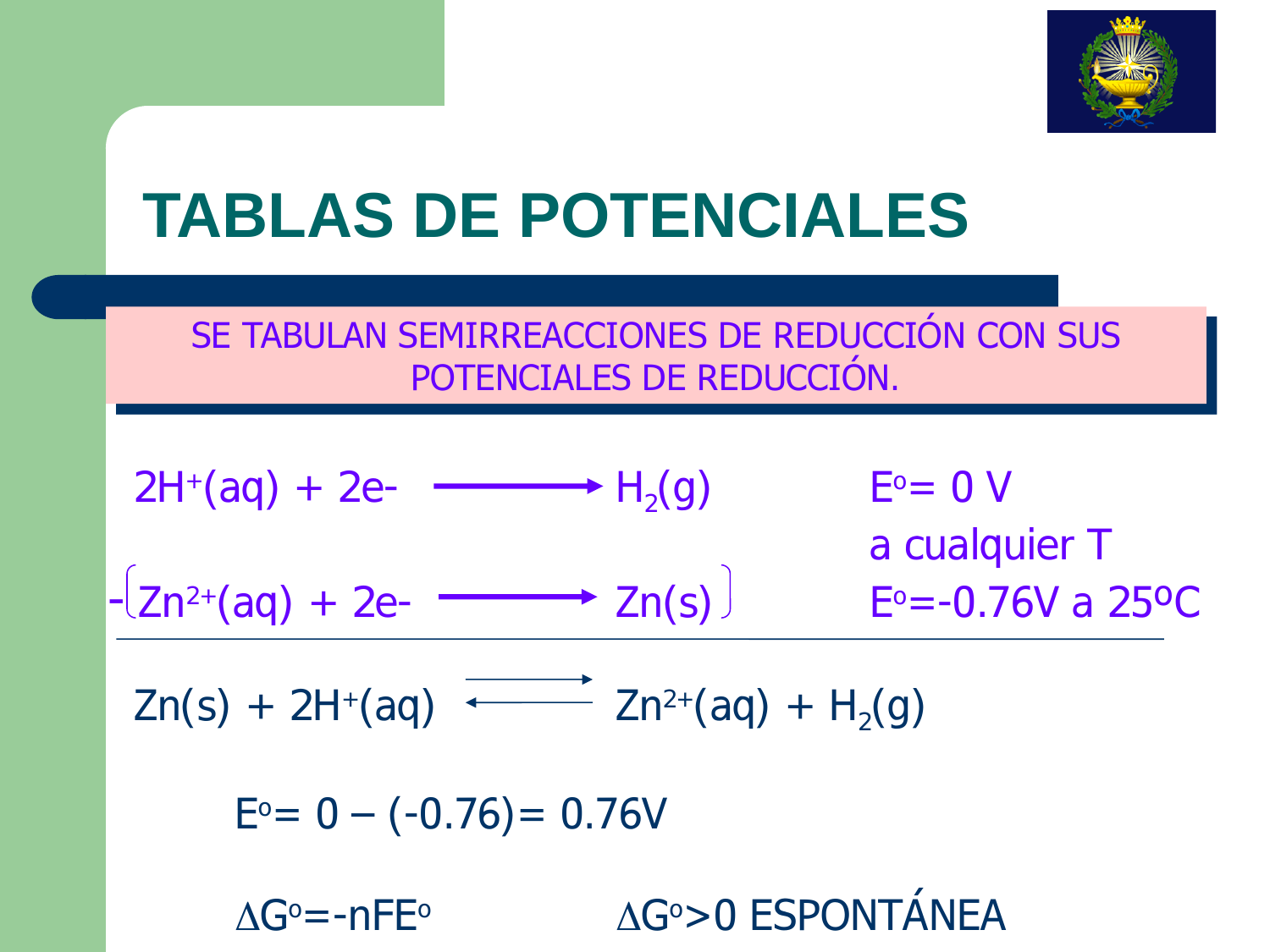

TABLAS DE POTENCIALES
SE TABULAN SEMIRREACCIONES DE REDUCCIÓN CON SUS POTENCIALES DE REDUCCIÓN.
  2H+(aq) + 2e-		H2(g)		Eo= 0 V
						a cualquier T
- Zn2+(aq) + 2e- 	 	Zn(s) 		Eo=-0.76V a 25ºC

  Zn(s) + 2H+(aq)		Zn2+(aq) + H2(g)

	Eo= 0 – (-0.76)= 0.76V

	ΔGo=-nFEo		ΔGo>0 ESPONTÁNEA